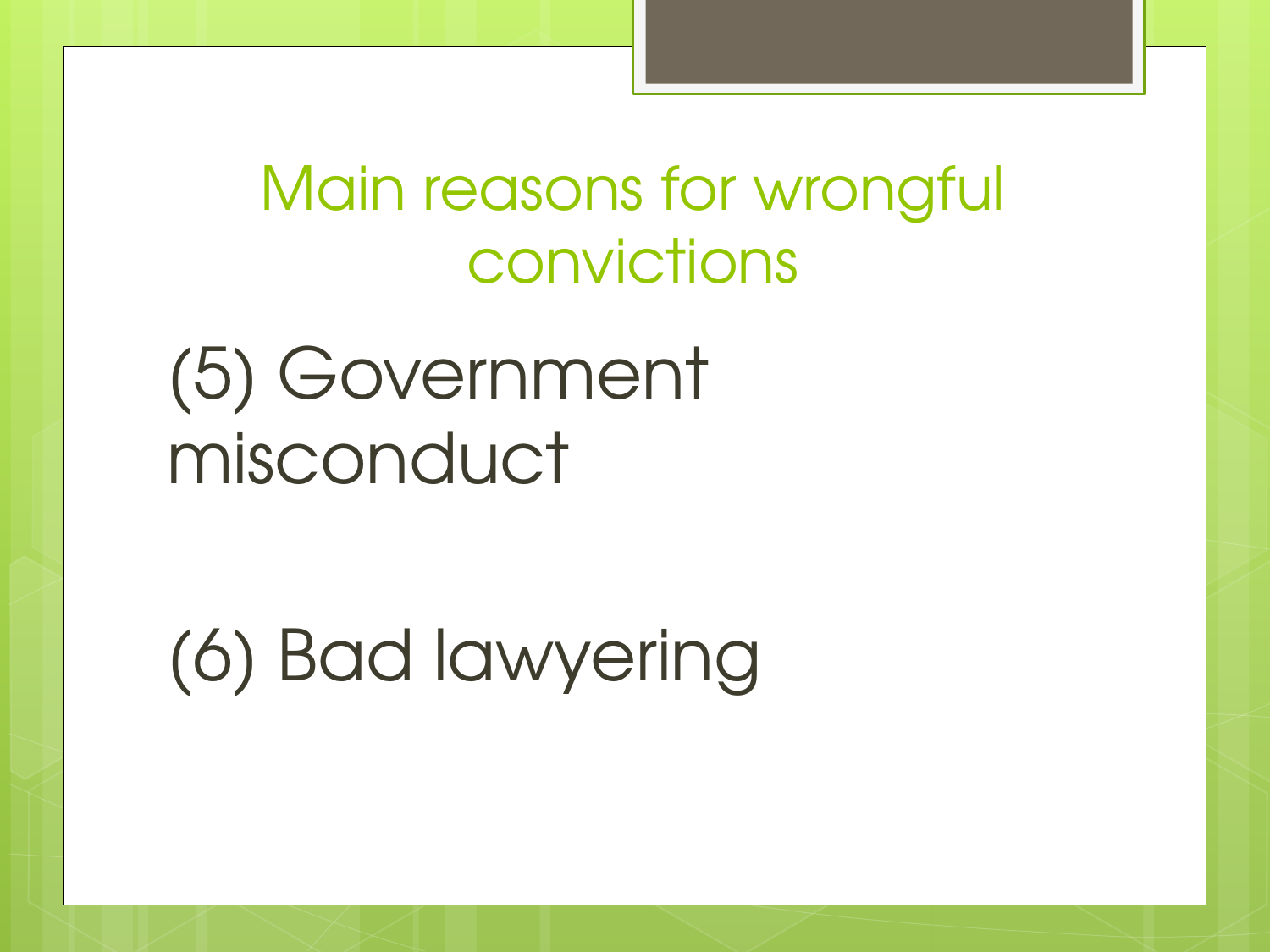

# Main reasons for wrongful convictions
(5) Government misconduct

(6) Bad lawyering